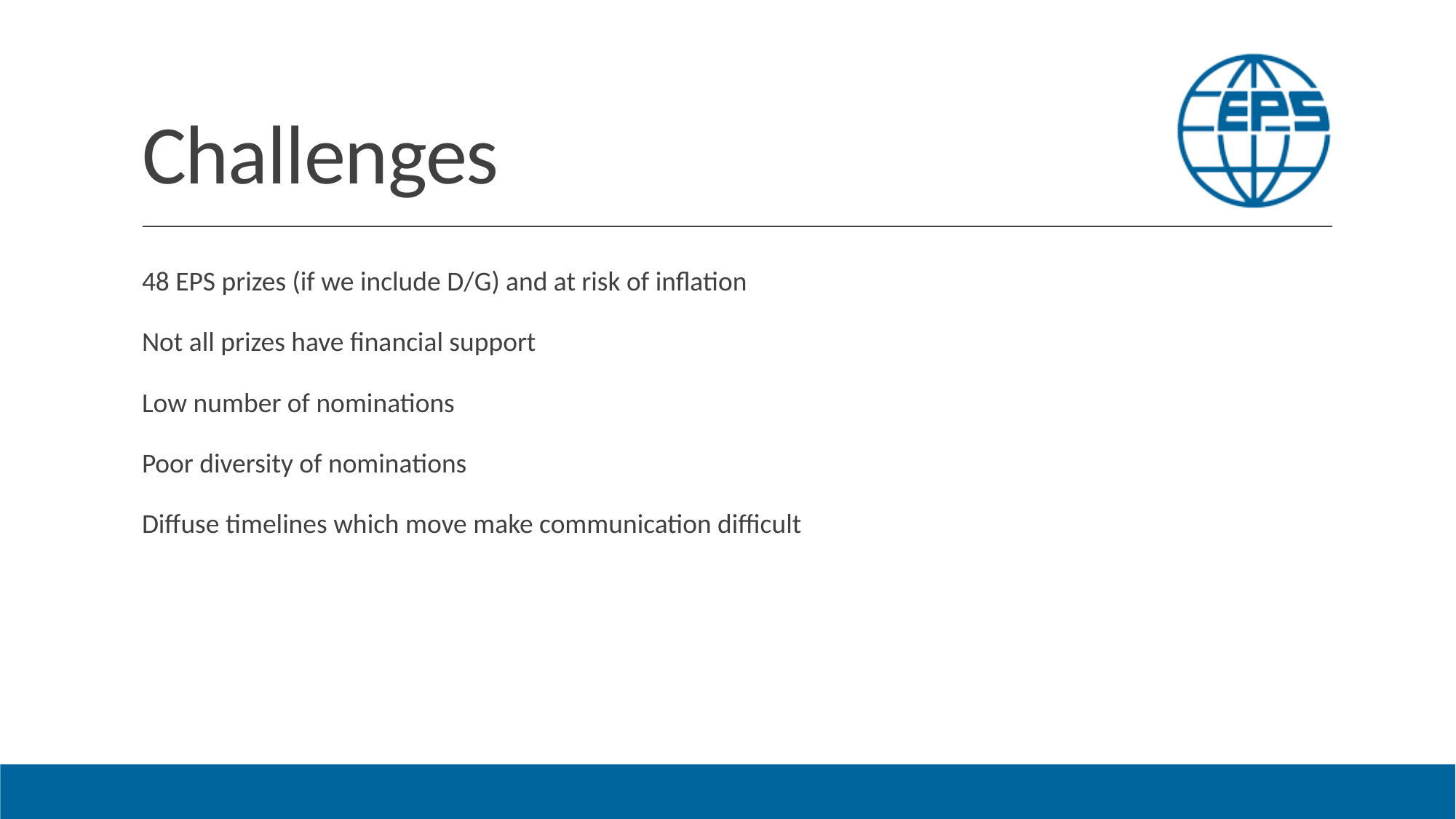

# Challenges
48 EPS prizes (if we include D/G) and at risk of inflation
Not all prizes have financial support
Low number of nominations
Poor diversity of nominations
Diffuse timelines which move make communication difficult